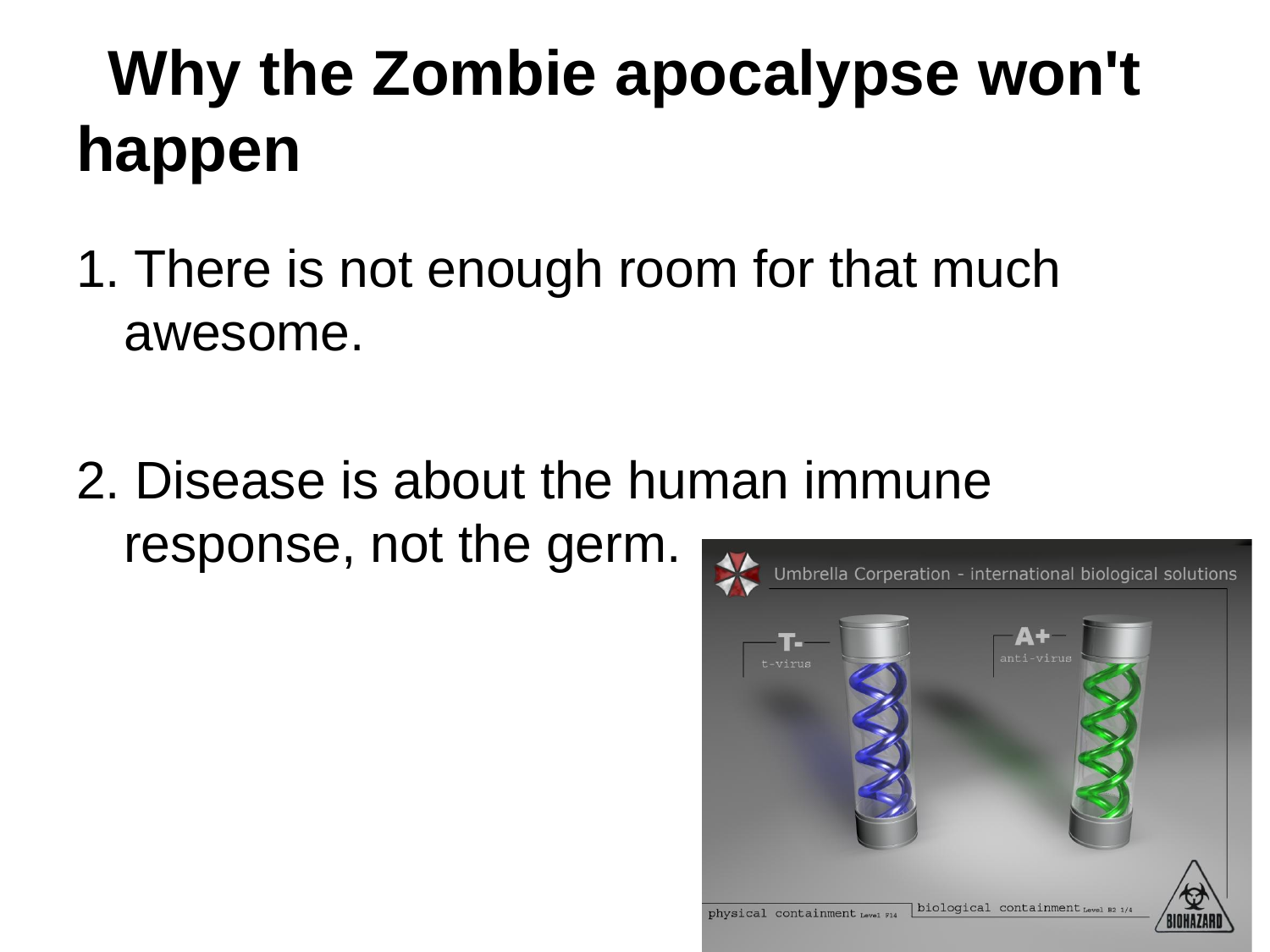

# Why the Zombie apocalypse won't happen
1. There is not enough room for that much awesome.

2. Disease is about the human immune response, not the germ.